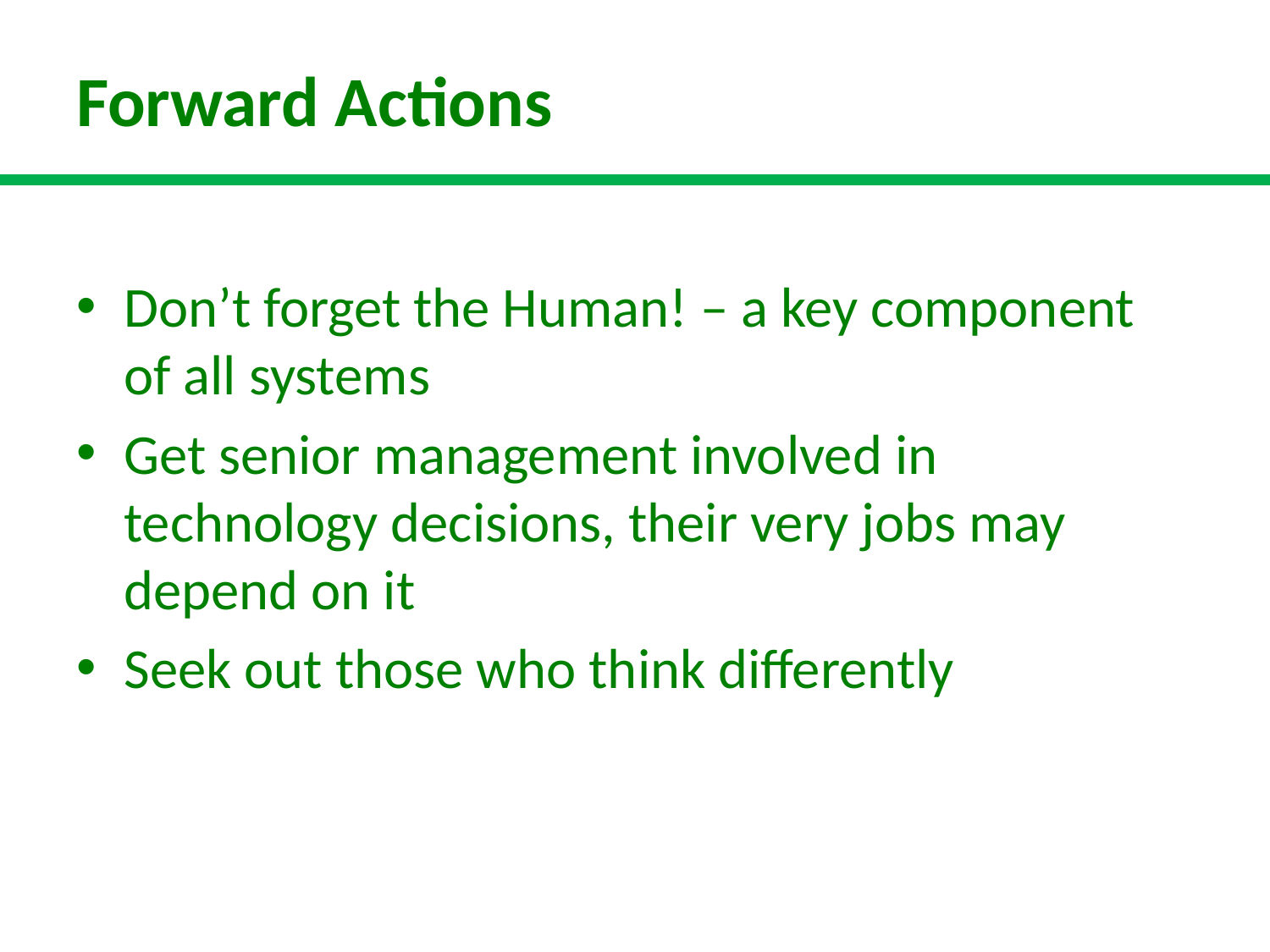

# Forward Actions
Don’t forget the Human! – a key component of all systems
Get senior management involved in technology decisions, their very jobs may depend on it
Seek out those who think differently